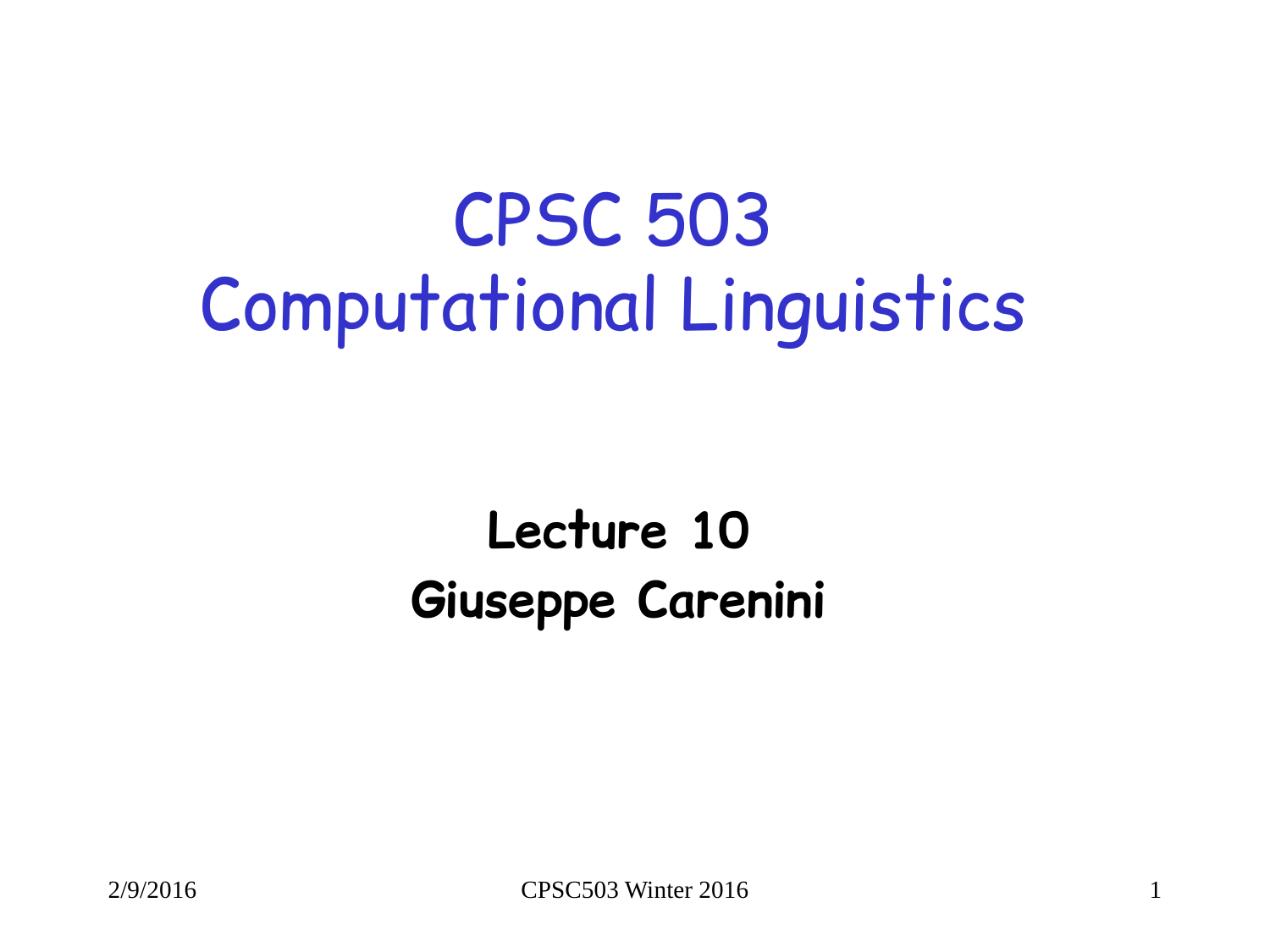

# CPSC 503 Computational Linguistics

Lecture 10
Giuseppe Carenini
2/9/2016
CPSC503 Winter 2016
1